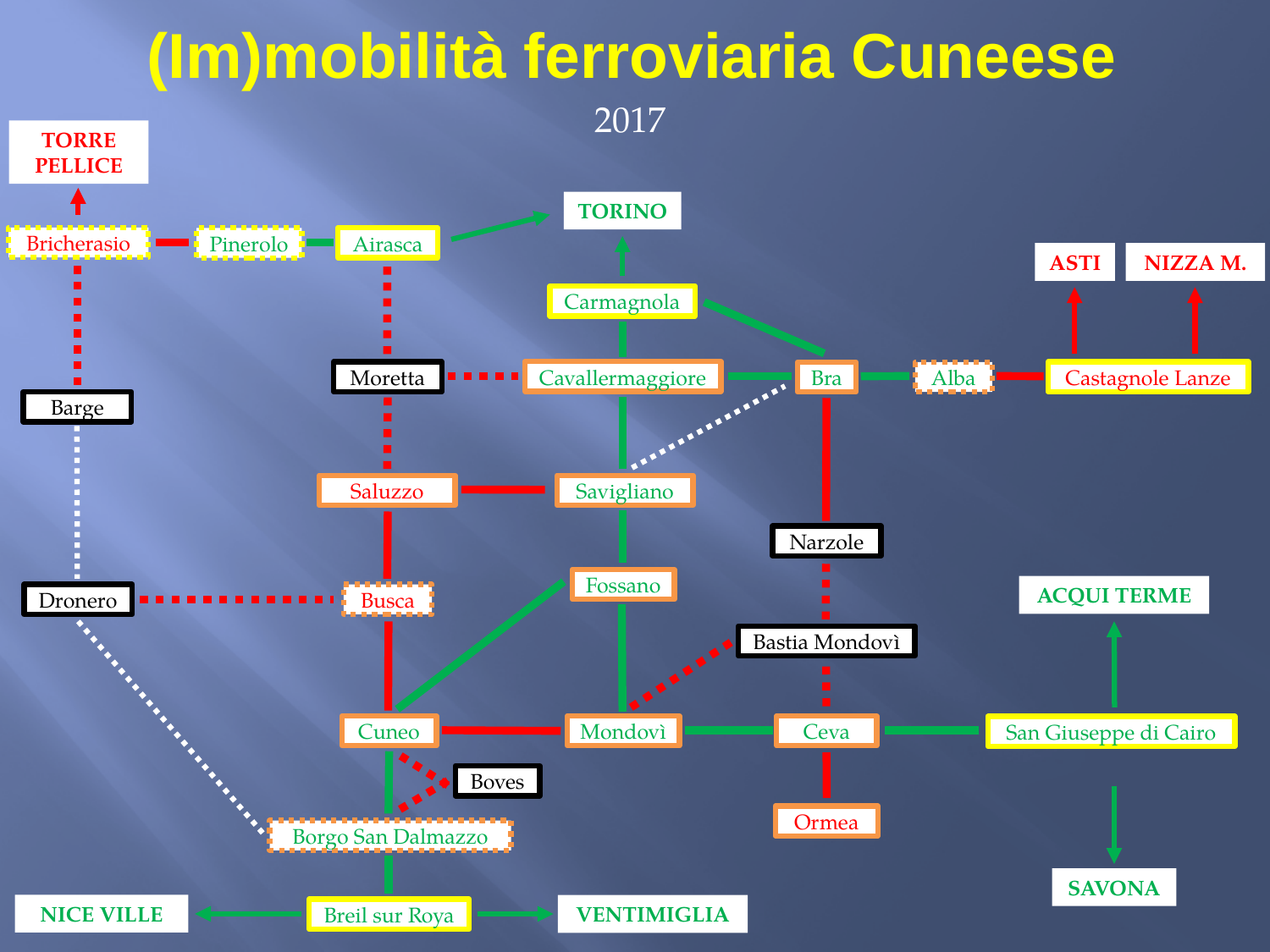

# (Im)mobilità ferroviaria Cuneese
2017
TORRE PELLICE
TORINO
Bricherasio
Airasca
Pinerolo
ASTI
NIZZA M.
Carmagnola
Cavallermaggiore
Moretta
Castagnole Lanze
Bra
Alba
Barge
Saluzzo
Savigliano
Narzole
Fossano
ACQUI TERME
Dronero
Busca
Bastia Mondovì
Mondovì
Ceva
Cuneo
San Giuseppe di Cairo
Boves
Ormea
Borgo San Dalmazzo
SAVONA
NICE VILLE
VENTIMIGLIA
Breil sur Roya